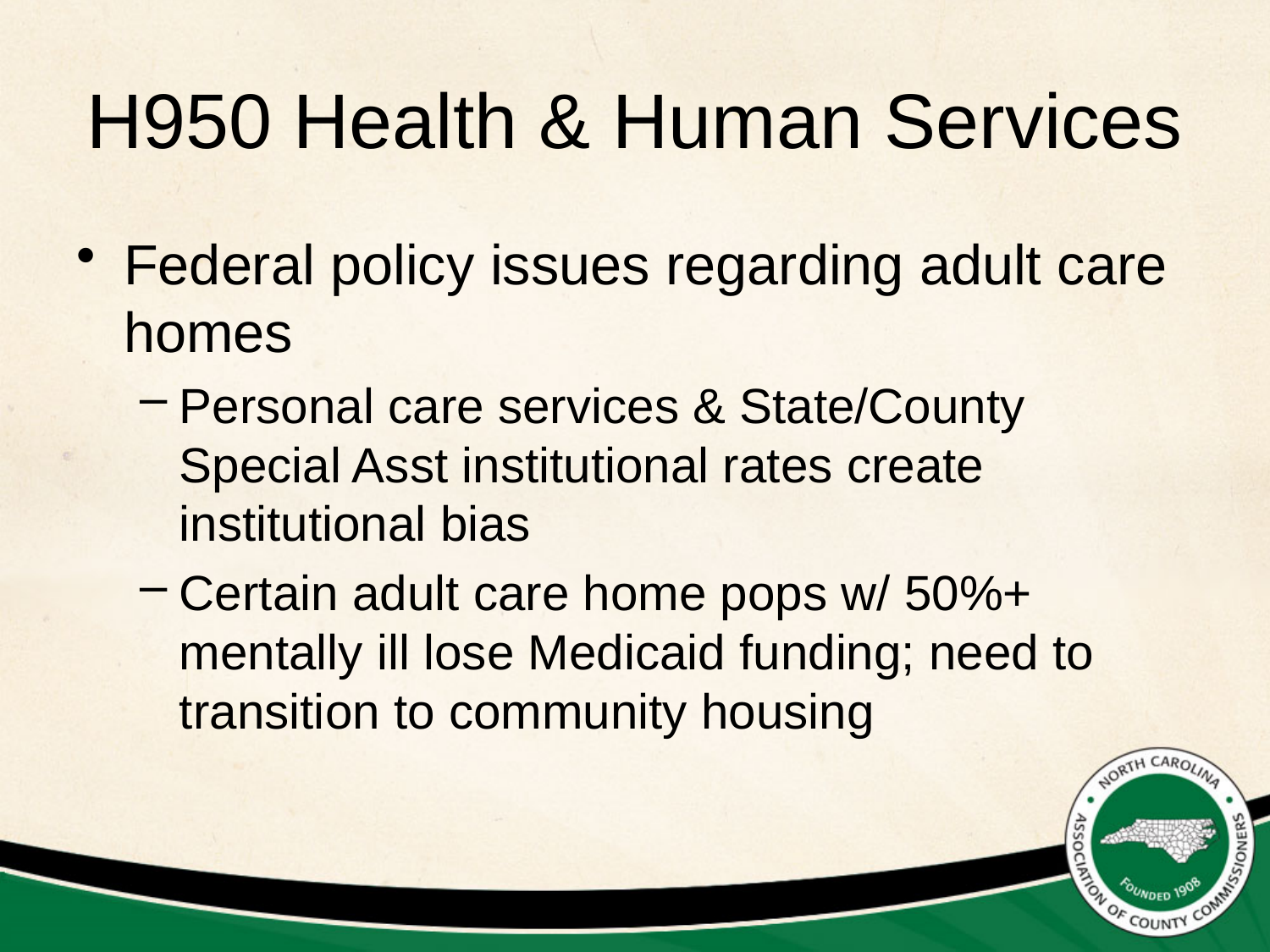

# H950 Health & Human Services
Federal policy issues regarding adult care homes
Personal care services & State/County Special Asst institutional rates create institutional bias
Certain adult care home pops w/ 50%+ mentally ill lose Medicaid funding; need to transition to community housing